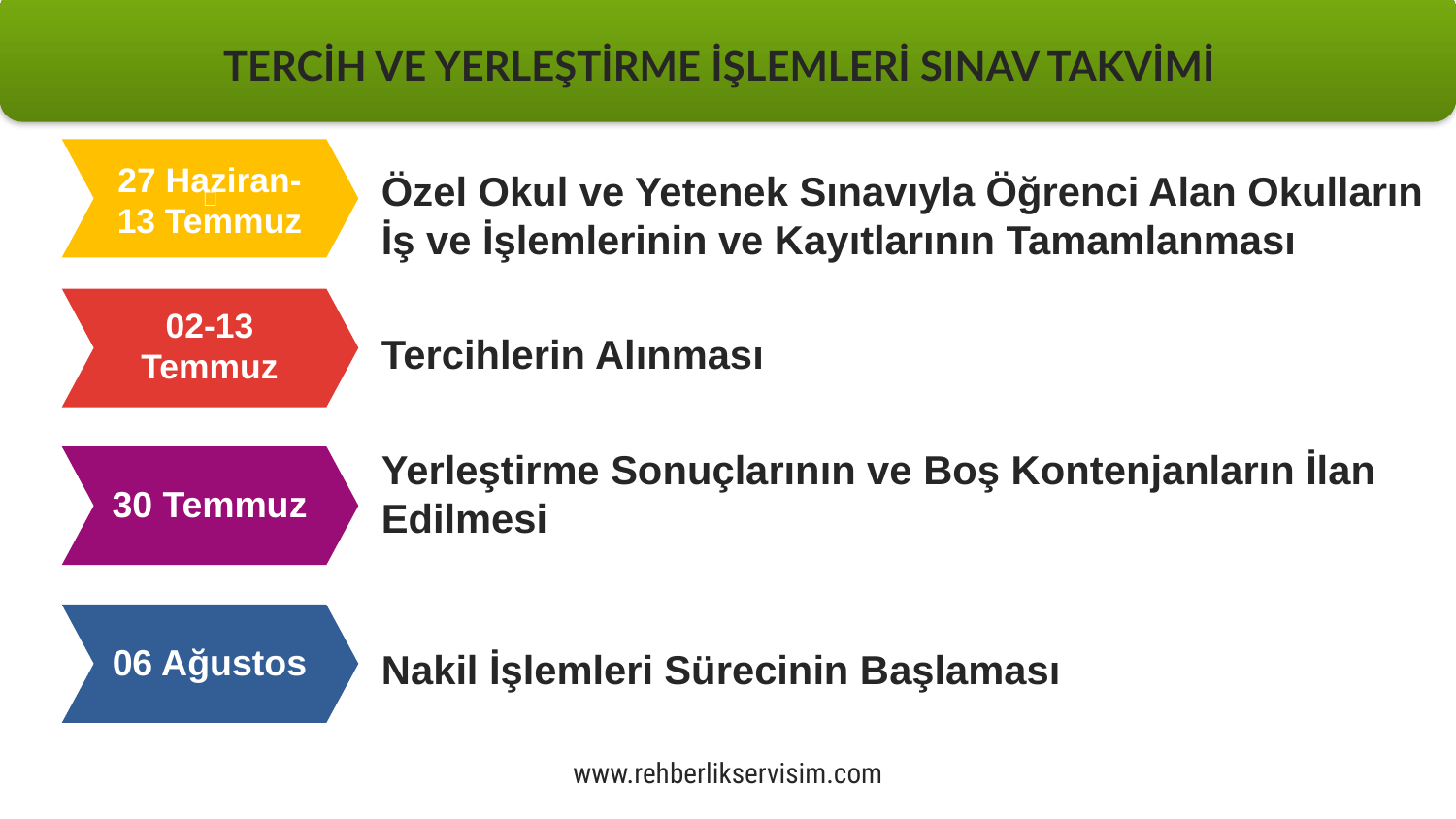

TERCİH VE YERLEŞTİRME İŞLEMLERİ SINAV TAKVİMİ
27 Haziran-
13 Temmuz
Özel Okul ve Yetenek Sınavıyla Öğrenci Alan Okulların İş ve İşlemlerinin ve Kayıtlarının Tamamlanması
02-13 Temmuz
Tercihlerin Alınması
30 Temmuz
Yerleştirme Sonuçlarının ve Boş Kontenjanların İlan Edilmesi
06 Ağustos
Nakil İşlemleri Sürecinin Başlaması
www.rehberlikservisim.com